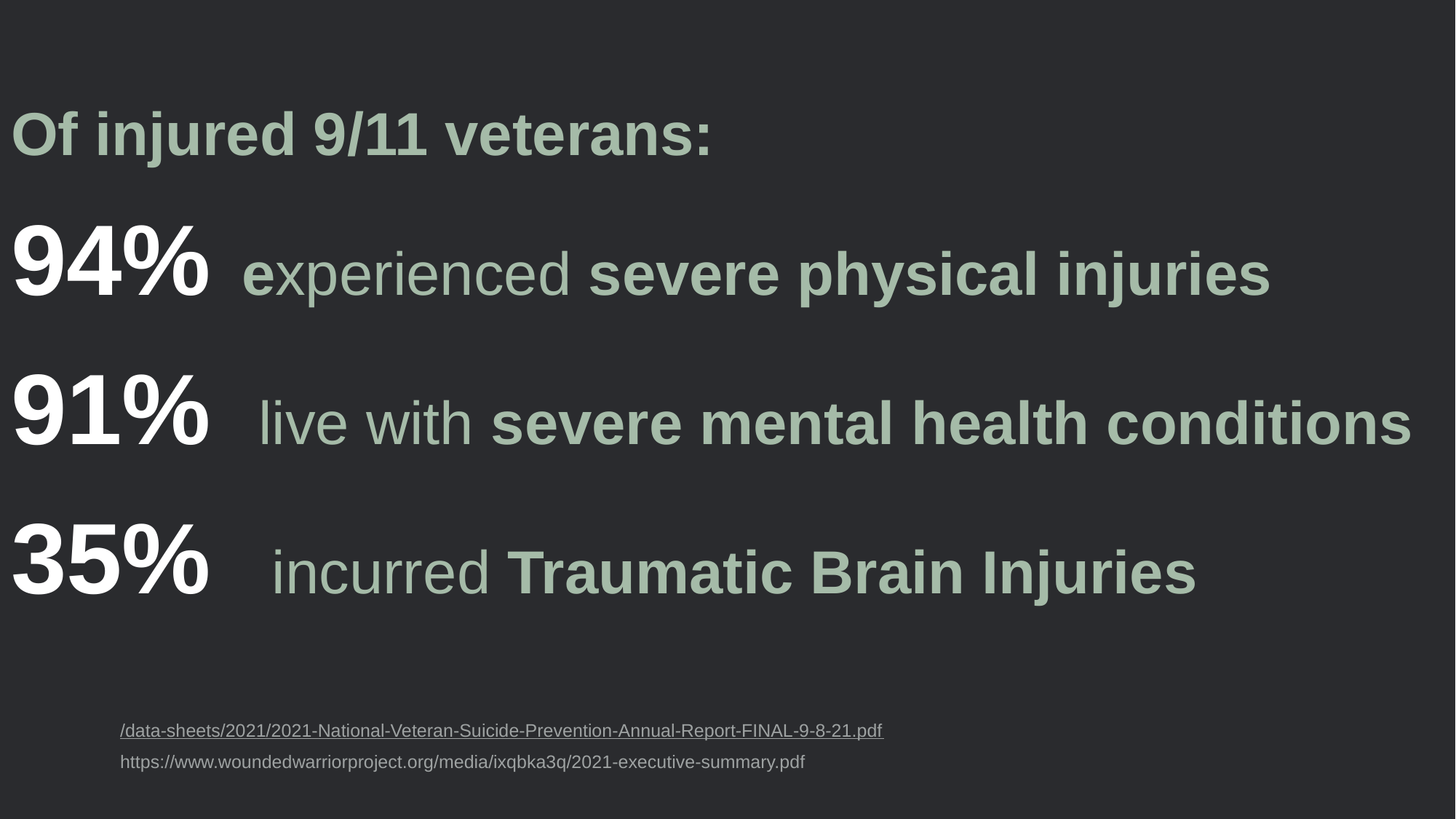

Of injured 9/11 veterans:
94% experienced severe physical injuries
91%  live with severe mental health conditions
35%  incurred Traumatic Brain Injuries

/data-sheets/2021/2021-National-Veteran-Suicide-Prevention-Annual-Report-FINAL-9-8-21.pdf
https://www.woundedwarriorproject.org/media/ixqbka3q/2021-executive-summary.pdf